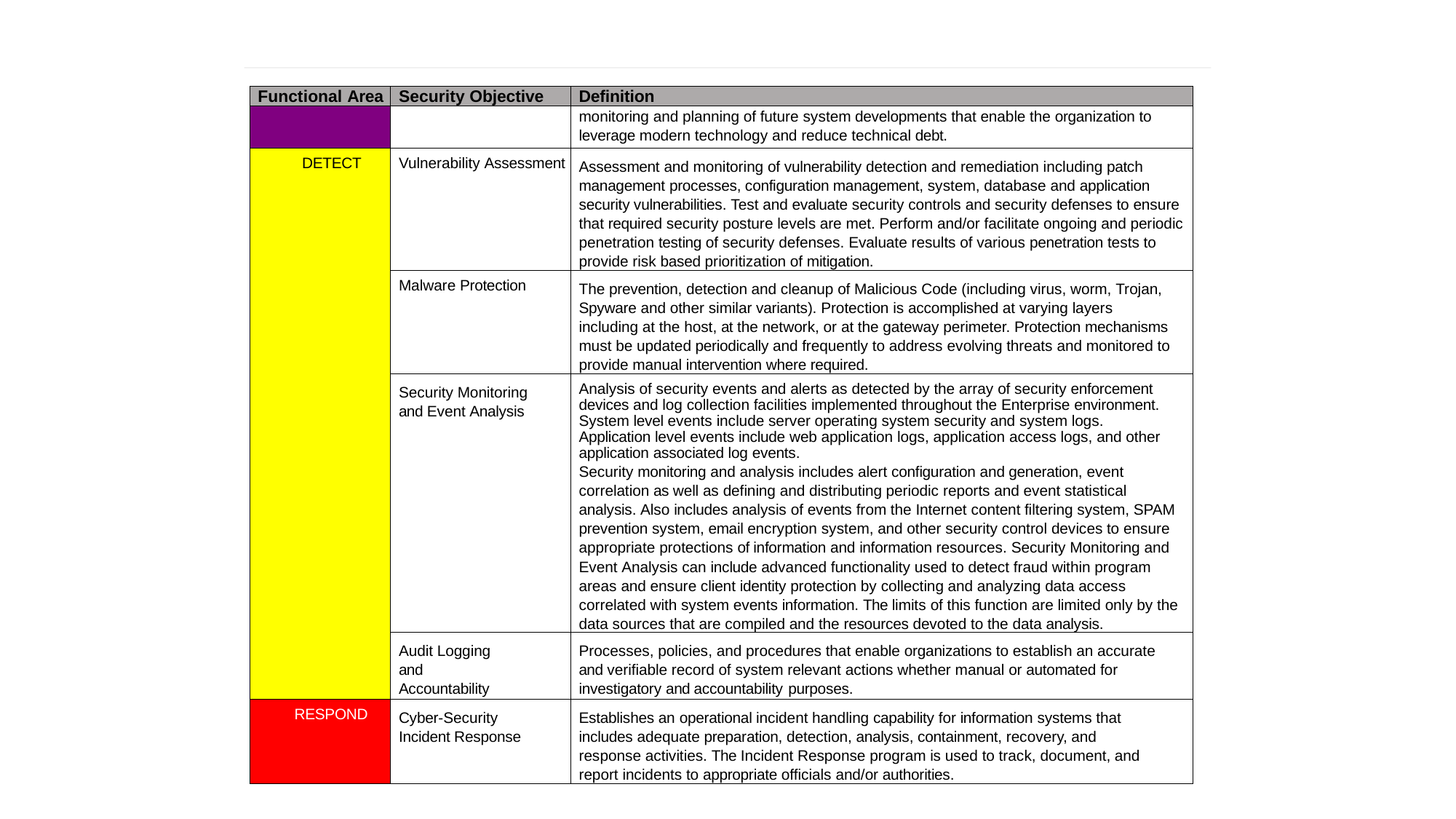

| Functional Area | Security Objective | Definition |
| --- | --- | --- |
|  |  | monitoring and planning of future system developments that enable the organization to leverage modern technology and reduce technical debt. |
| DETECT | Vulnerability Assessment | Assessment and monitoring of vulnerability detection and remediation including patch management processes, configuration management, system, database and application security vulnerabilities. Test and evaluate security controls and security defenses to ensure that required security posture levels are met. Perform and/or facilitate ongoing and periodic penetration testing of security defenses. Evaluate results of various penetration tests to provide risk based prioritization of mitigation. |
|  | Malware Protection | The prevention, detection and cleanup of Malicious Code (including virus, worm, Trojan, Spyware and other similar variants). Protection is accomplished at varying layers including at the host, at the network, or at the gateway perimeter. Protection mechanisms must be updated periodically and frequently to address evolving threats and monitored to provide manual intervention where required. |
|  | Security Monitoring and Event Analysis | Analysis of security events and alerts as detected by the array of security enforcement devices and log collection facilities implemented throughout the Enterprise environment. System level events include server operating system security and system logs. Application level events include web application logs, application access logs, and other application associated log events. Security monitoring and analysis includes alert configuration and generation, event correlation as well as defining and distributing periodic reports and event statistical analysis. Also includes analysis of events from the Internet content filtering system, SPAM prevention system, email encryption system, and other security control devices to ensure appropriate protections of information and information resources. Security Monitoring and Event Analysis can include advanced functionality used to detect fraud within program areas and ensure client identity protection by collecting and analyzing data access correlated with system events information. The limits of this function are limited only by the data sources that are compiled and the resources devoted to the data analysis. |
|  | Audit Logging and Accountability | Processes, policies, and procedures that enable organizations to establish an accurate and verifiable record of system relevant actions whether manual or automated for investigatory and accountability purposes. |
| RESPOND | Cyber-Security Incident Response | Establishes an operational incident handling capability for information systems that includes adequate preparation, detection, analysis, containment, recovery, and response activities. The Incident Response program is used to track, document, and report incidents to appropriate officials and/or authorities. |